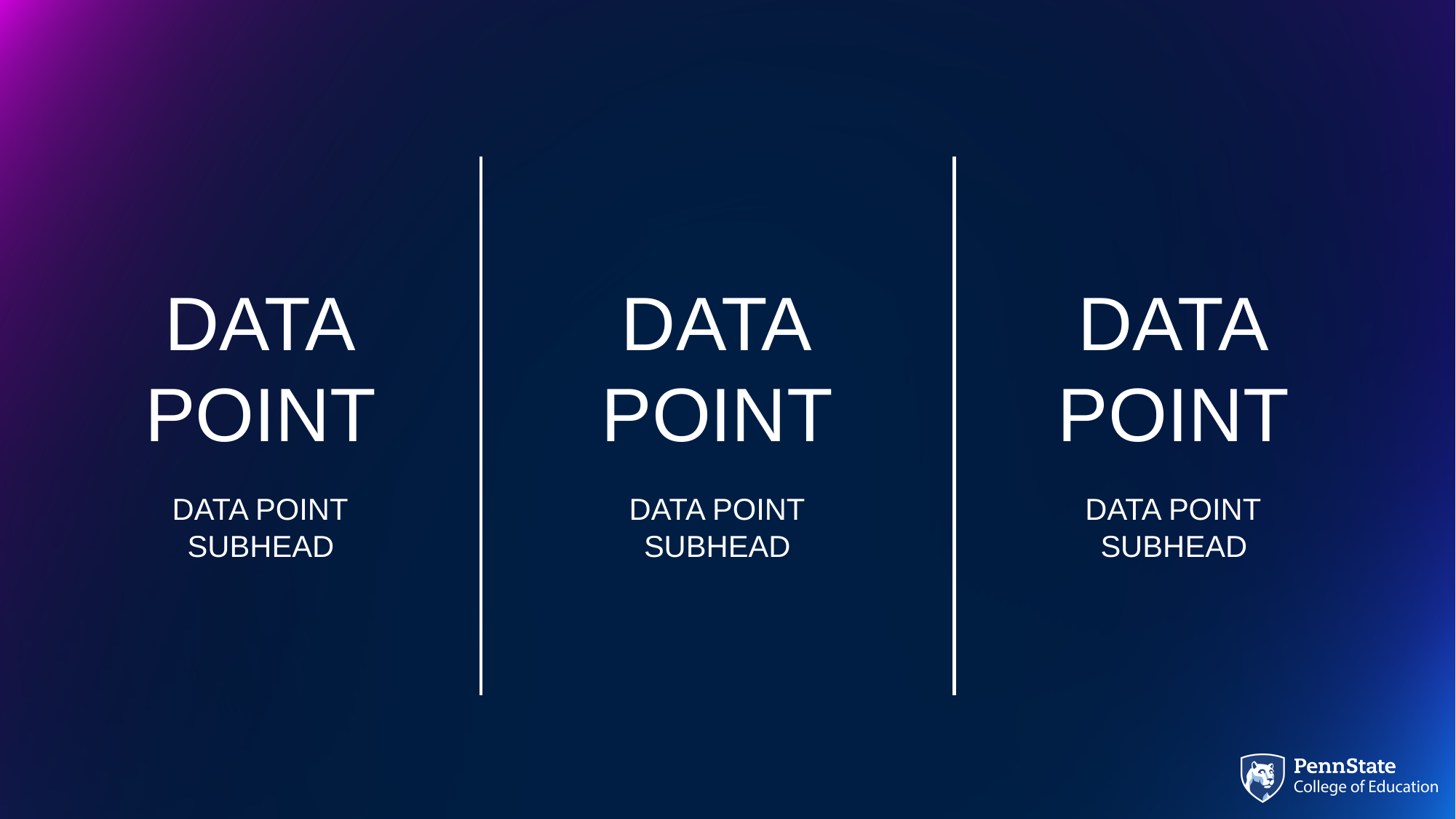

DATA
POINT
DATA
POINT
DATA
POINT
DATA POINT
SUBHEAD
DATA POINT SUBHEAD
DATA POINT
SUBHEAD